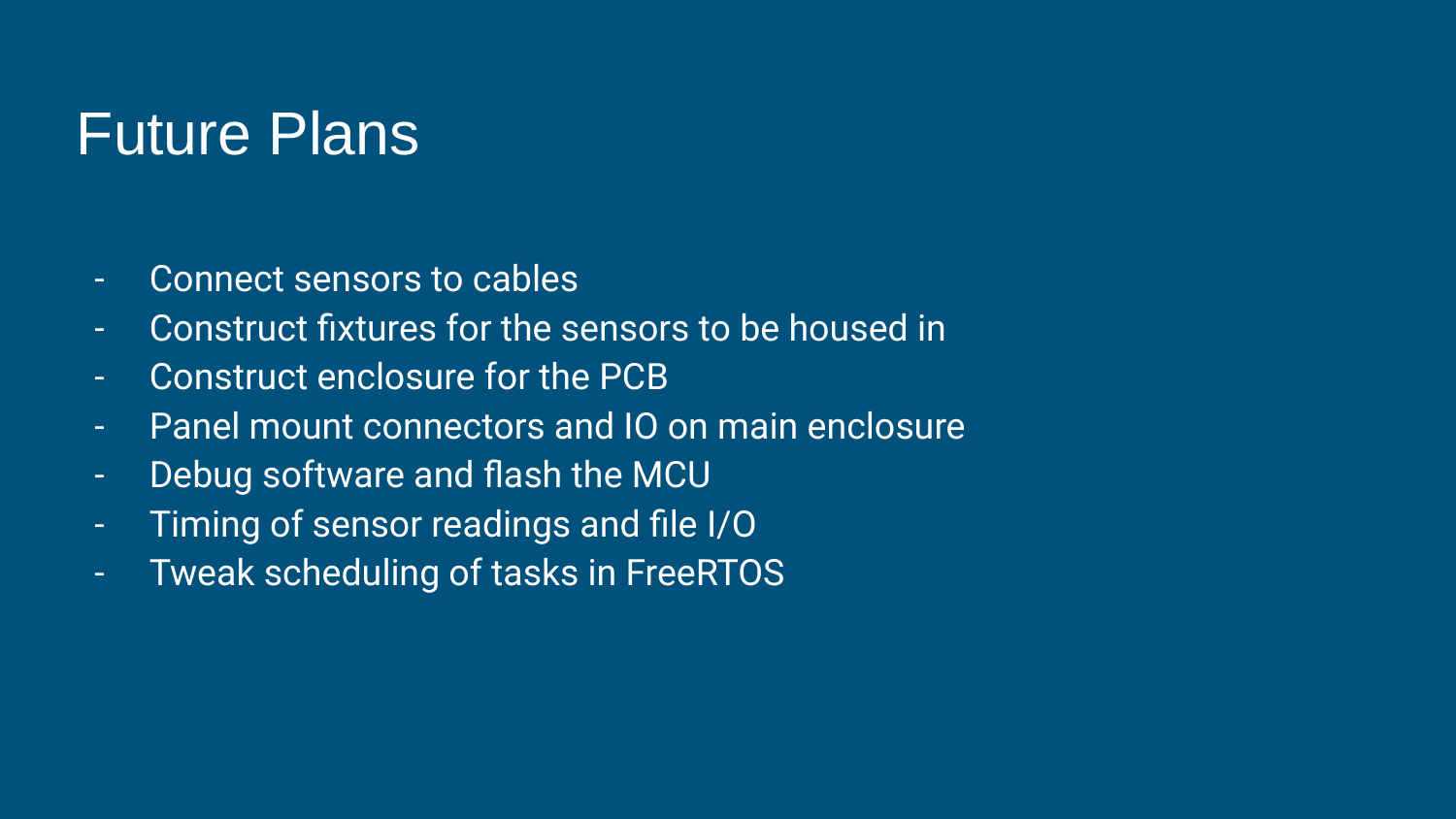

# Future Plans
Connect sensors to cables
Construct fixtures for the sensors to be housed in
Construct enclosure for the PCB
Panel mount connectors and IO on main enclosure
Debug software and flash the MCU
Timing of sensor readings and file I/O
Tweak scheduling of tasks in FreeRTOS